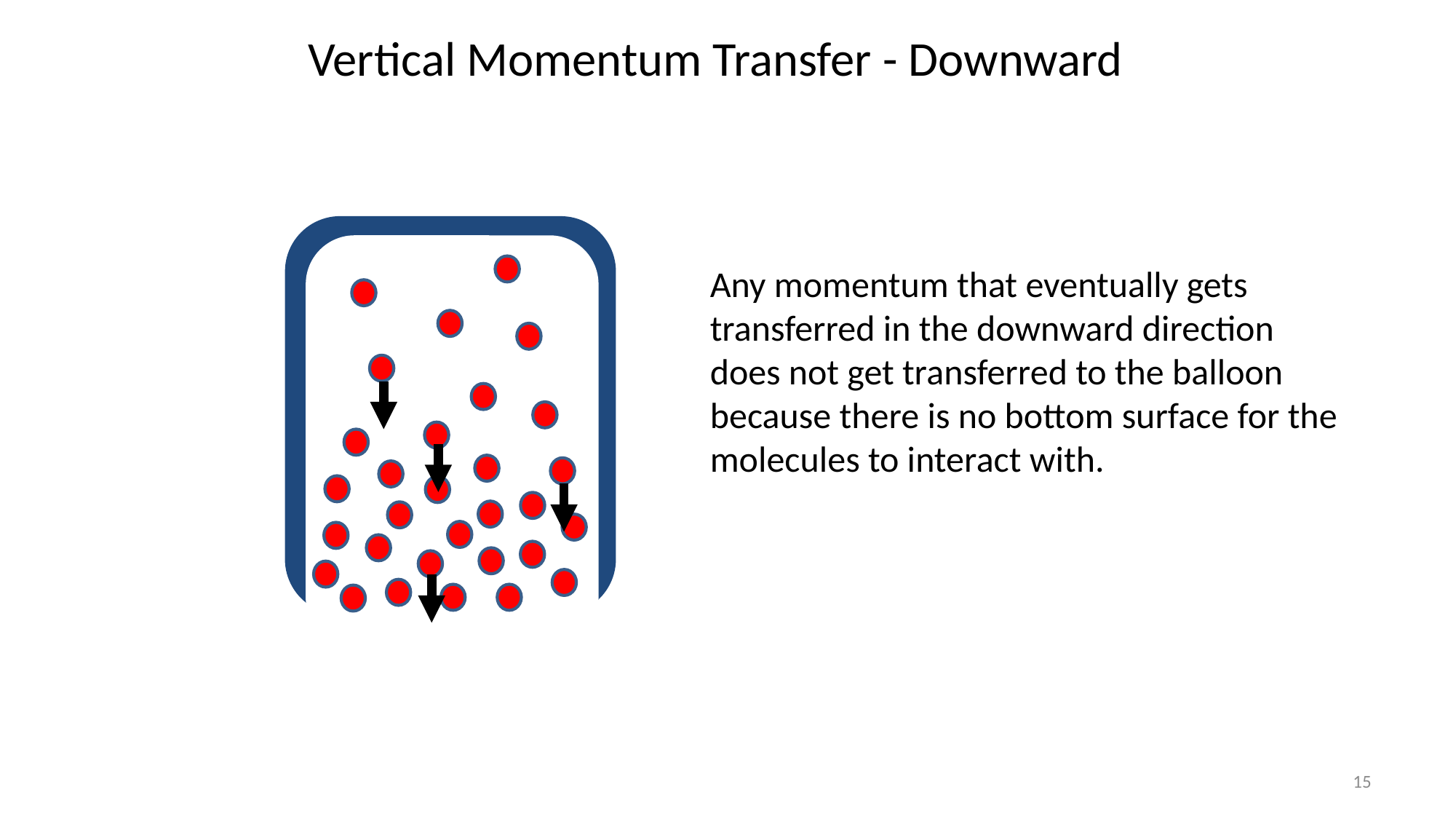

Vertical Momentum Transfer - Downward

Any momentum that eventually gets transferred in the downward direction does not get transferred to the balloon because there is no bottom surface for the molecules to interact with.
15